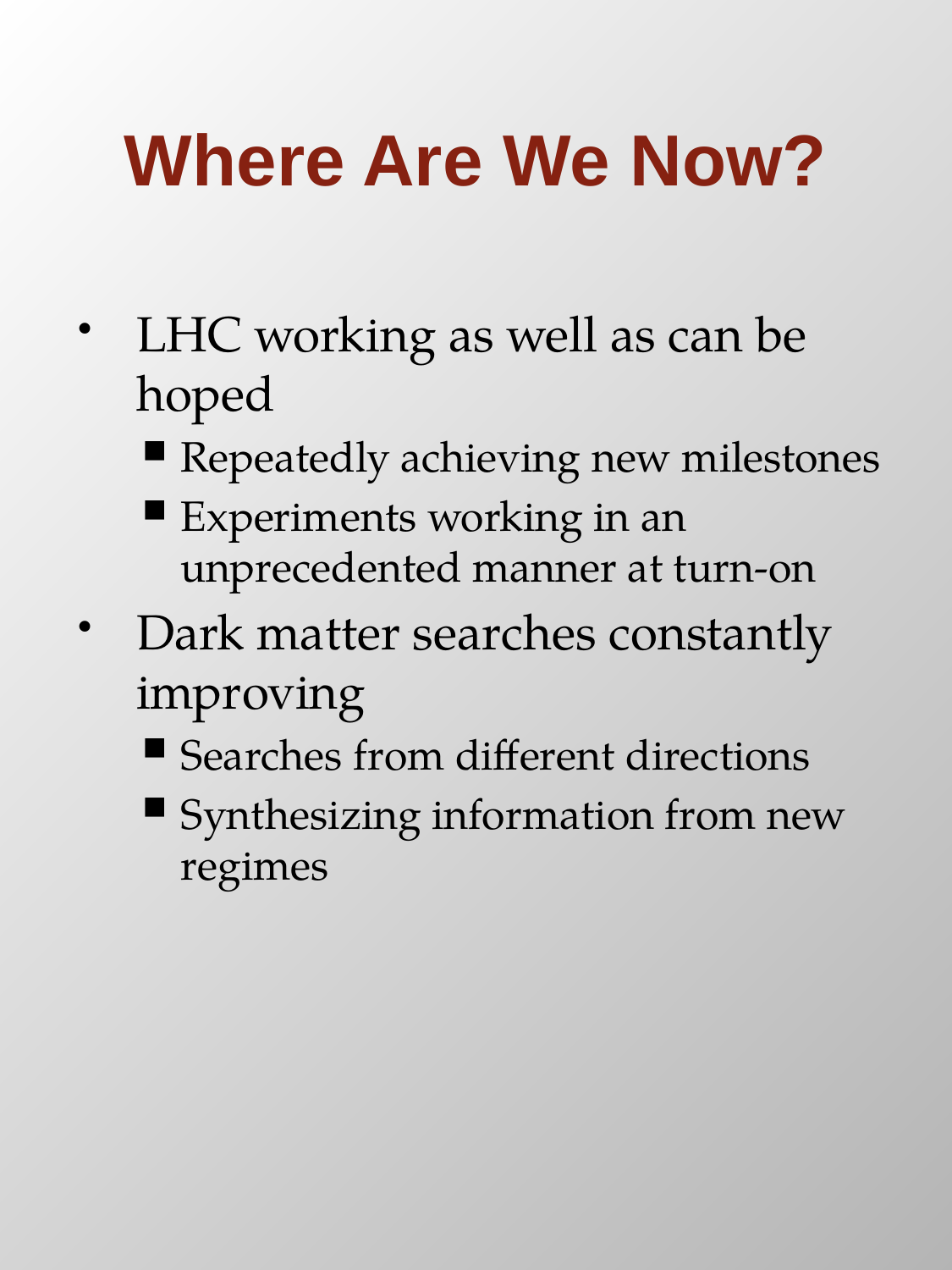

# Where Are We Now?
LHC working as well as can be hoped
Repeatedly achieving new milestones
Experiments working in an unprecedented manner at turn-on
Dark matter searches constantly improving
Searches from different directions
Synthesizing information from new regimes